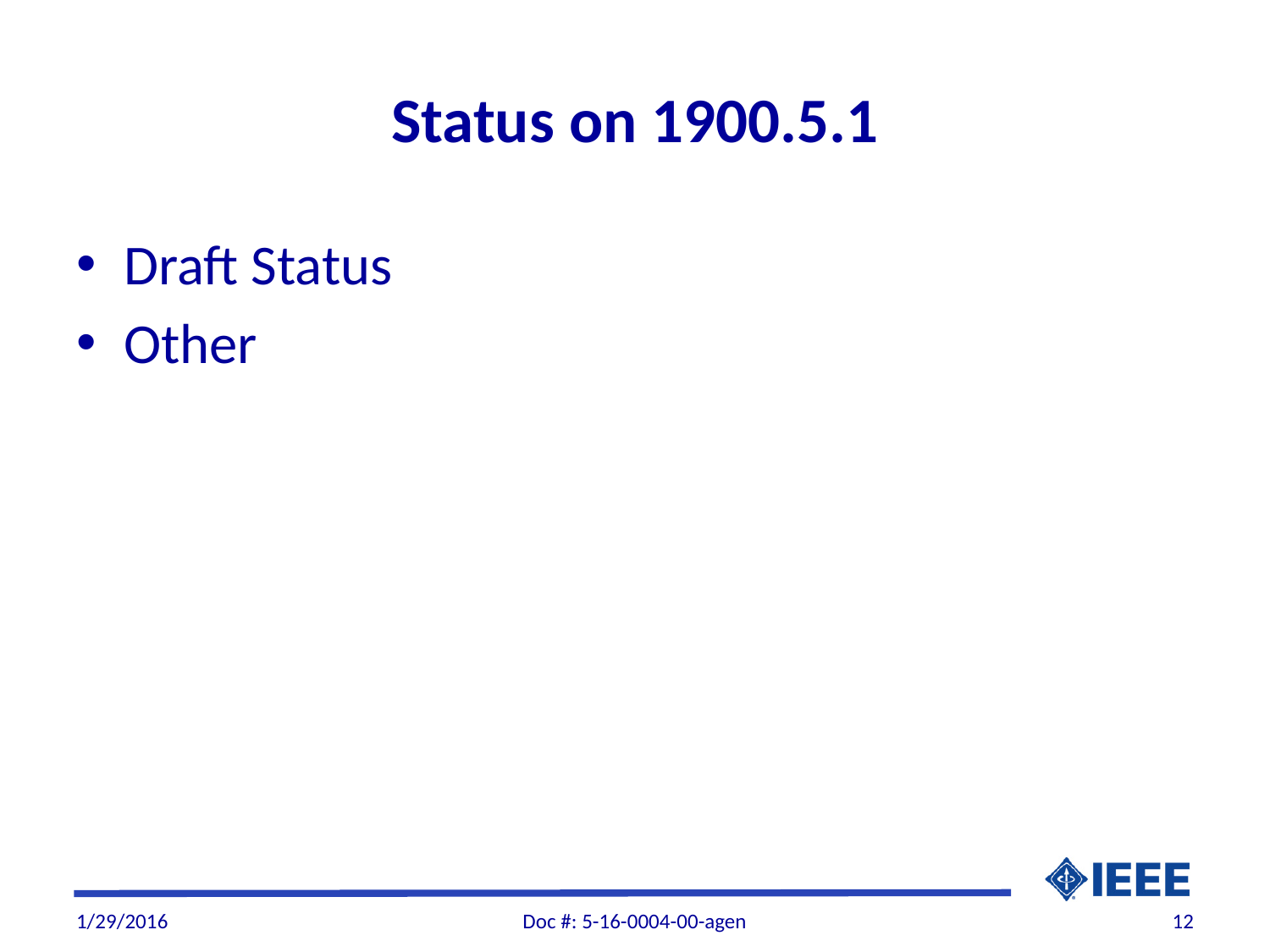

# Status on 1900.5.1
Draft Status
Other
1/29/2016
Doc #: 5-16-0004-00-agen
12